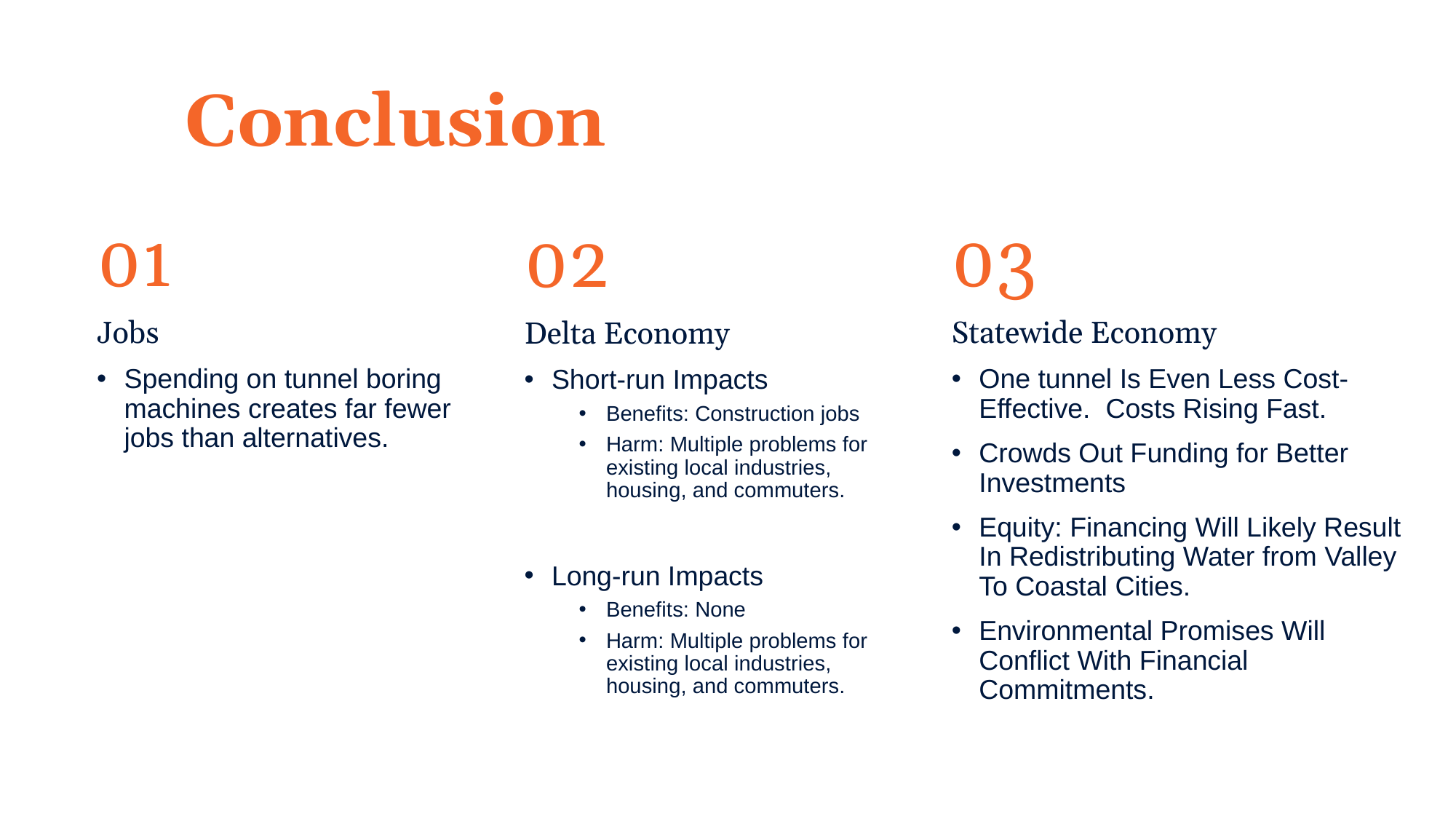

# Conclusion
01
Jobs
Spending on tunnel boring machines creates far fewer jobs than alternatives.
03
Statewide Economy
One tunnel Is Even Less Cost-Effective.  Costs Rising Fast.
Crowds Out Funding for Better Investments
Equity: Financing Will Likely Result In Redistributing Water from Valley To Coastal Cities.
Environmental Promises Will Conflict With Financial Commitments.

02
Delta Economy
Short-run Impacts
Benefits: Construction jobs
Harm: Multiple problems for existing local industries, housing, and commuters.

Long-run Impacts
Benefits: None
Harm: Multiple problems for existing local industries, housing, and commuters.